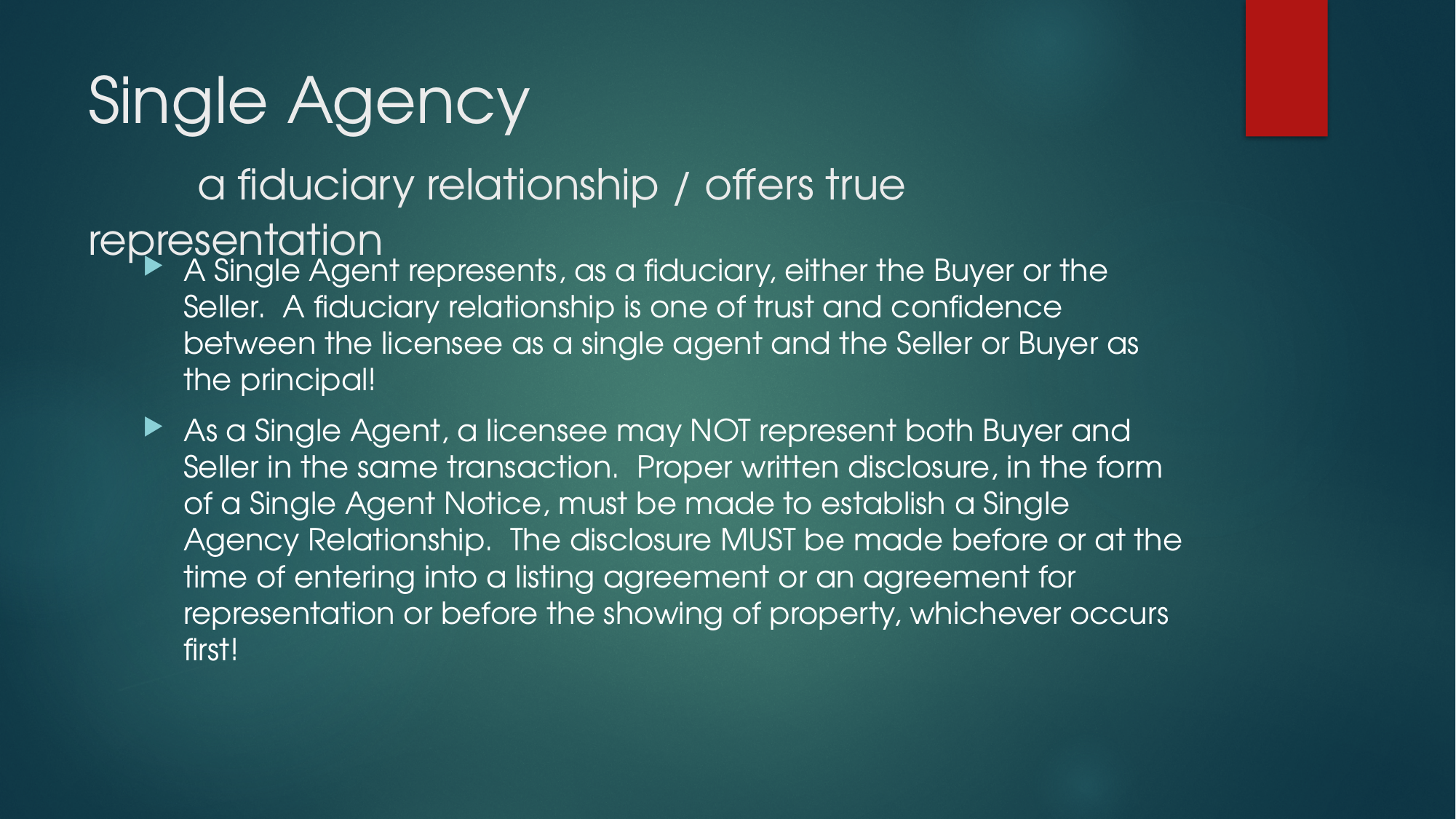

# Single Agency a fiduciary relationship / offers true representation
A Single Agent represents, as a fiduciary, either the Buyer or the Seller.  A fiduciary relationship is one of trust and confidence between the licensee as a single agent and the Seller or Buyer as the principal!
As a Single Agent, a licensee may NOT represent both Buyer and Seller in the same transaction.  Proper written disclosure, in the form of a Single Agent Notice, must be made to establish a Single Agency Relationship.  The disclosure MUST be made before or at the time of entering into a listing agreement or an agreement for representation or before the showing of property, whichever occurs first!